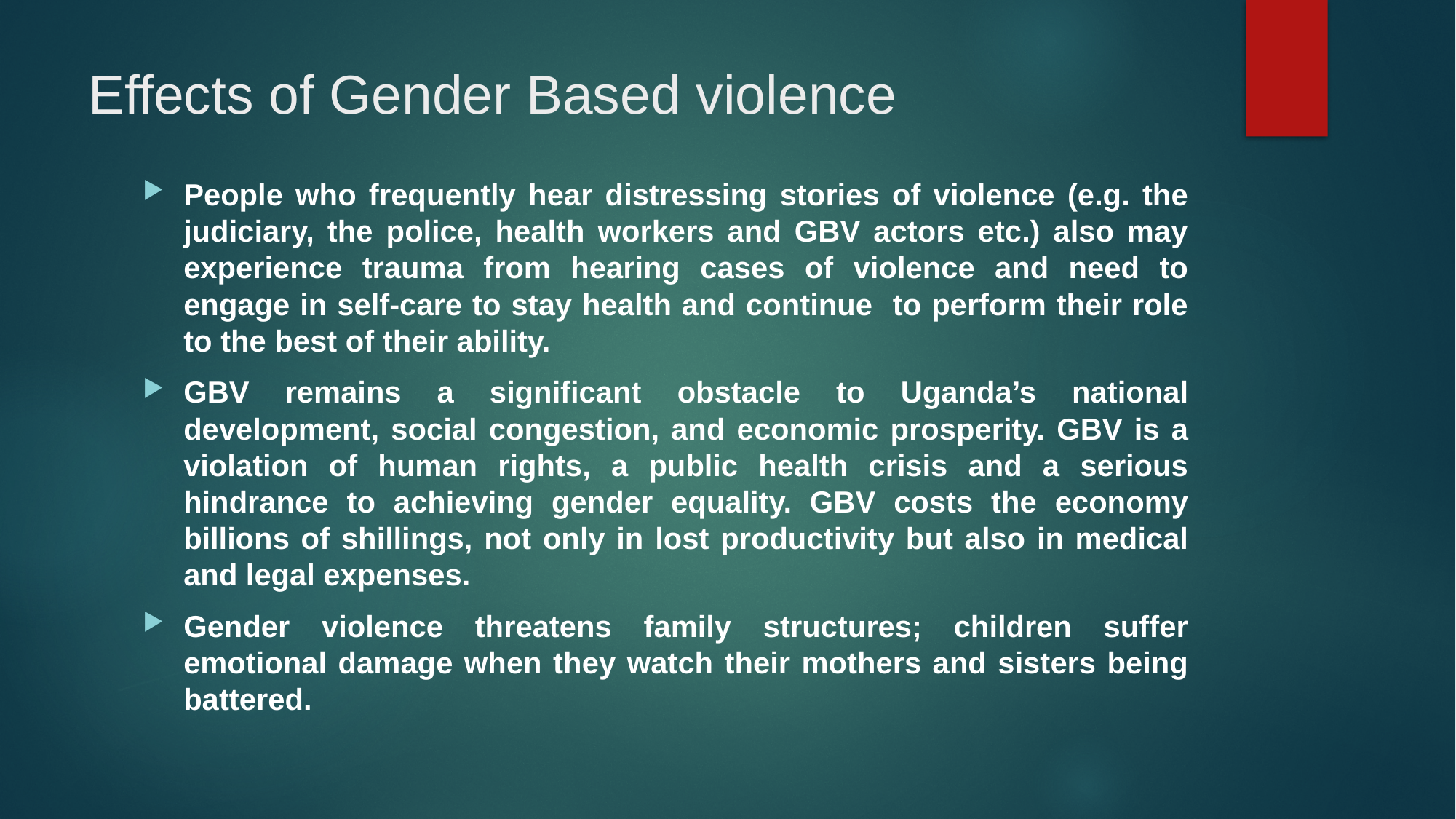

# Effects of Gender Based violence
People who frequently hear distressing stories of violence (e.g. the judiciary, the police, health workers and GBV actors etc.) also may experience trauma from hearing cases of violence and need to engage in self-care to stay health and continue  to perform their role to the best of their ability.
GBV remains a significant obstacle to Uganda’s national development, social congestion, and economic prosperity. GBV is a violation of human rights, a public health crisis and a serious hindrance to achieving gender equality. GBV costs the economy billions of shillings, not only in lost productivity but also in medical and legal expenses.
Gender violence threatens family structures; children suffer emotional damage when they watch their mothers and sisters being battered.